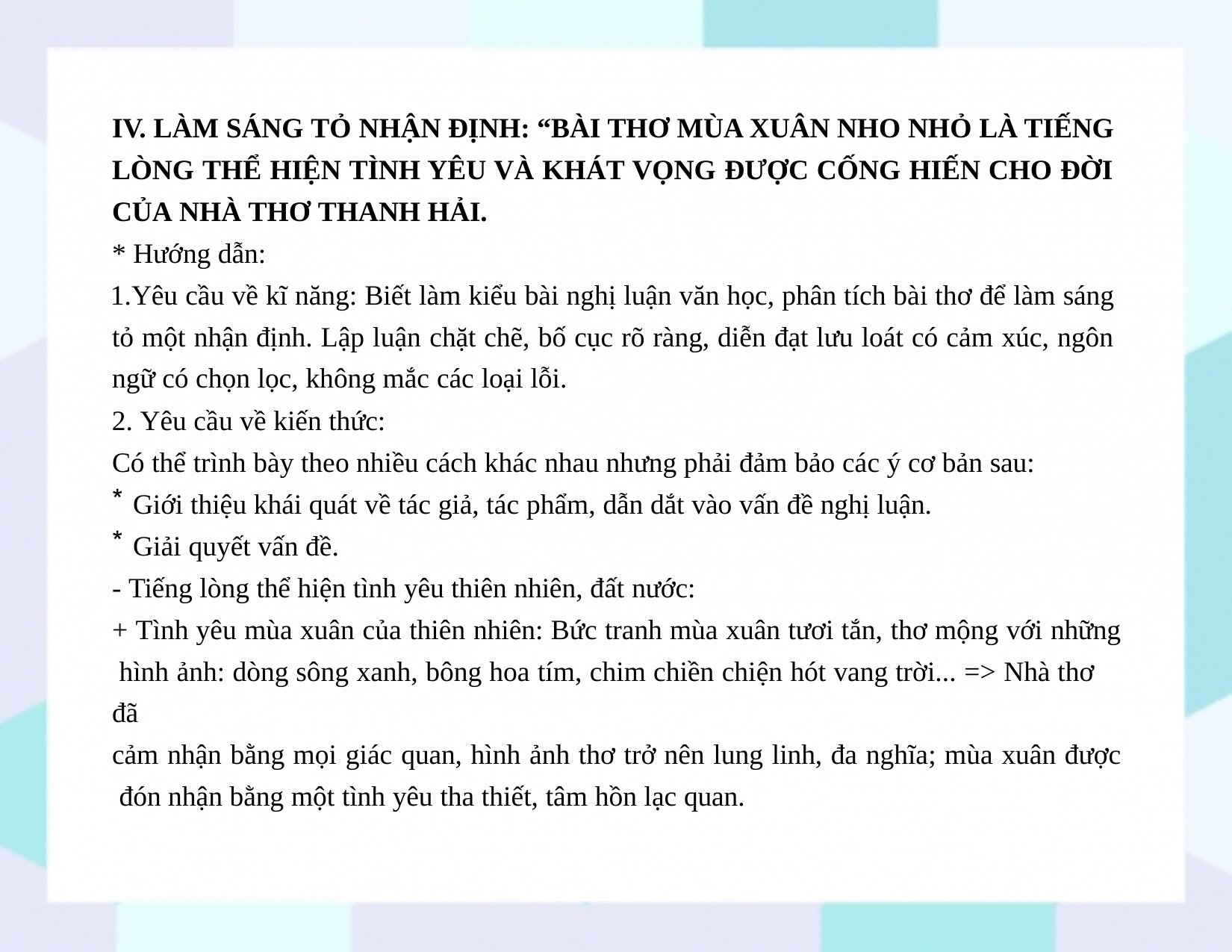

IV. LÀM SÁNG TỎ NHẬN ĐỊNH: “BÀI THƠ MÙA XUÂN NHO NHỎ LÀ TIẾNG  LÒNG THỂ HIỆN TÌNH YÊU VÀ KHÁT VỌNG ĐƯỢC CỐNG HIẾN CHO ĐỜI  CỦA NHÀ THƠ THANH HẢI.
* Hướng dẫn:
Yêu cầu về kĩ năng: Biết làm kiểu bài nghị luận văn học, phân tích bài thơ để làm sáng  tỏ một nhận định. Lập luận chặt chẽ, bố cục rõ ràng, diễn đạt lưu loát có cảm xúc, ngôn  ngữ có chọn lọc, không mắc các loại lỗi.
Yêu cầu về kiến thức:
Có thể trình bày theo nhiều cách khác nhau nhưng phải đảm bảo các ý cơ bản sau:
Giới thiệu khái quát về tác giả, tác phẩm, dẫn dắt vào vấn đề nghị luận.
Giải quyết vấn đề.
- Tiếng lòng thể hiện tình yêu thiên nhiên, đất nước:
+ Tình yêu mùa xuân của thiên nhiên: Bức tranh mùa xuân tươi tắn, thơ mộng với những  hình ảnh: dòng sông xanh, bông hoa tím, chim chiền chiện hót vang trời... => Nhà thơ đã
cảm nhận bằng mọi giác quan, hình ảnh thơ trở nên lung linh, đa nghĩa; mùa xuân được  đón nhận bằng một tình yêu tha thiết, tâm hồn lạc quan.